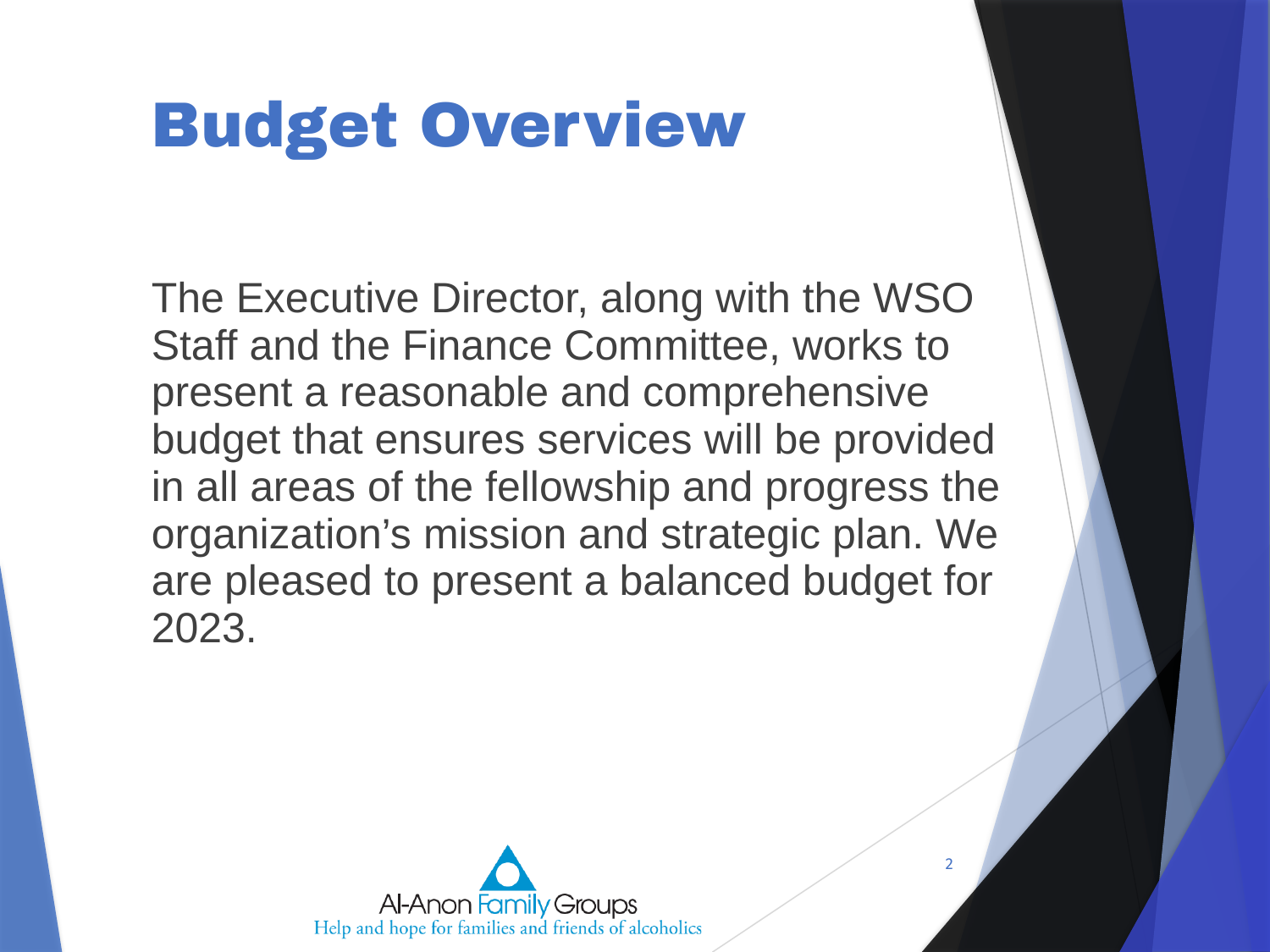

# Budget Overview
The Executive Director, along with the WSO Staff and the Finance Committee, works to present a reasonable and comprehensive budget that ensures services will be provided in all areas of the fellowship and progress the organization’s mission and strategic plan. We are pleased to present a balanced budget for 2023.
2